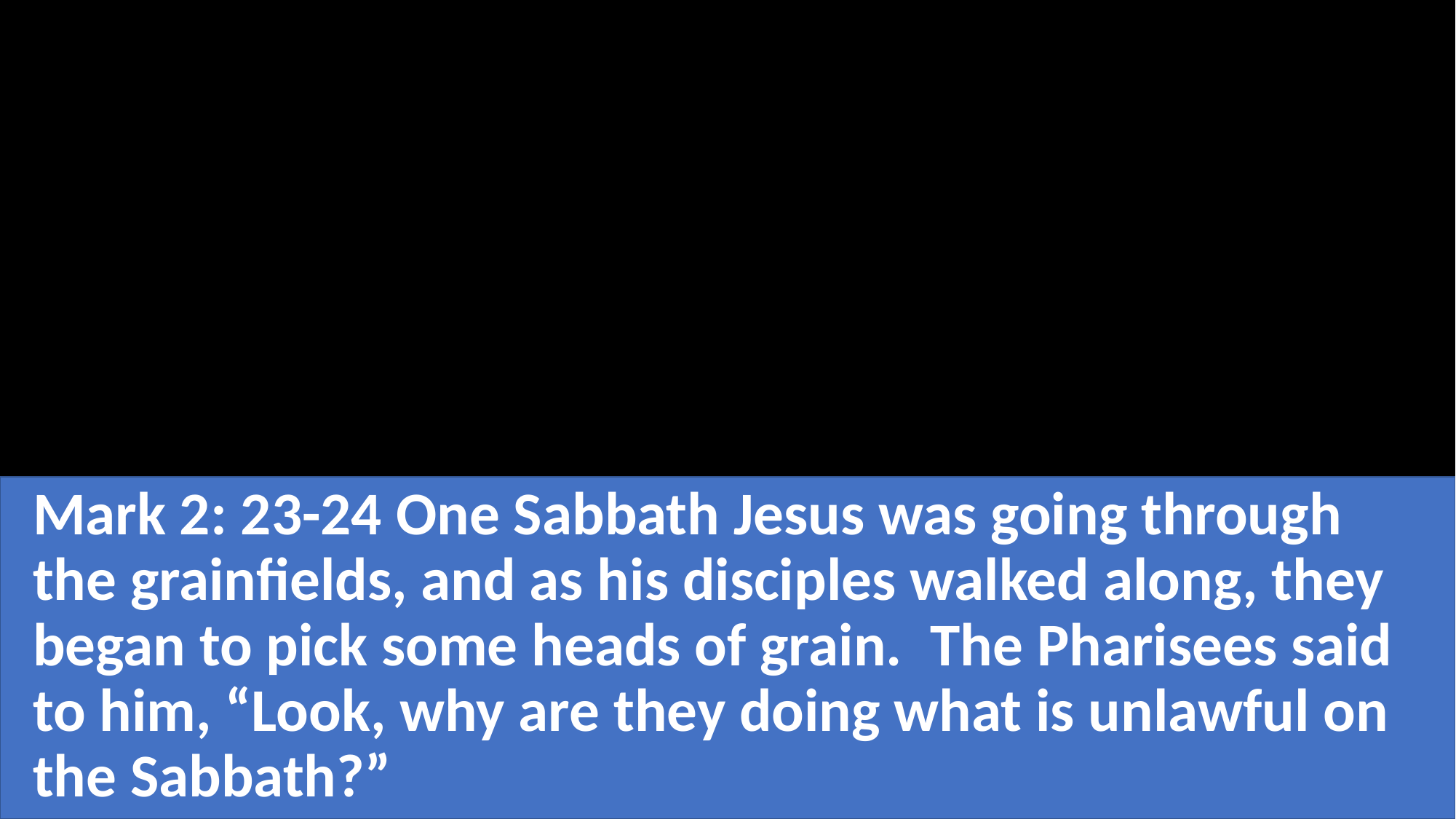

#

Mark 2: 23-24 One Sabbath Jesus was going through the grainfields, and as his disciples walked along, they began to pick some heads of grain.  The Pharisees said to him, “Look, why are they doing what is unlawful on the Sabbath?”